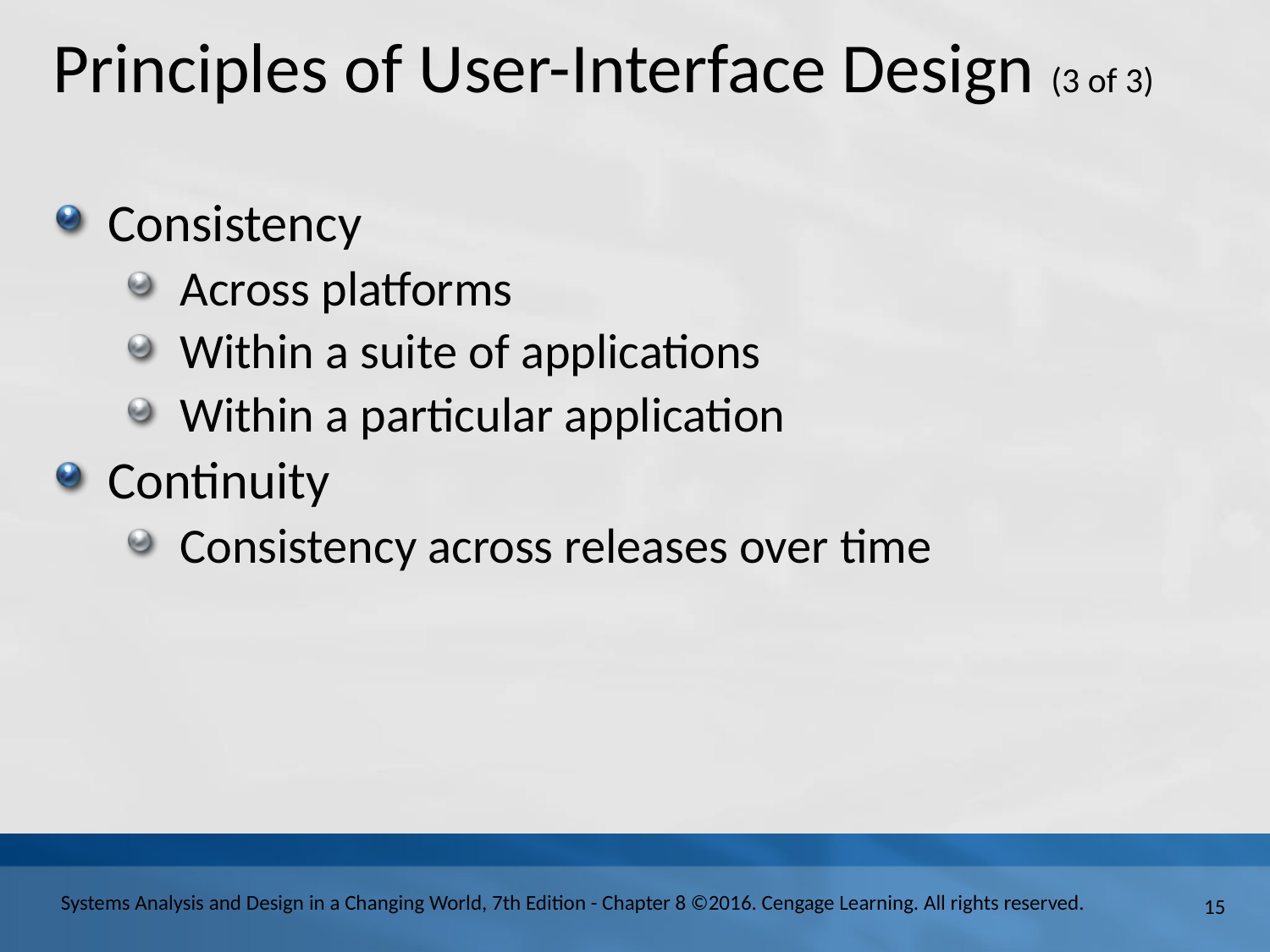

# Principles of User-Interface Design (3 of 3)
Consistency
Across platforms
Within a suite of applications
Within a particular application
Continuity
Consistency across releases over time
15